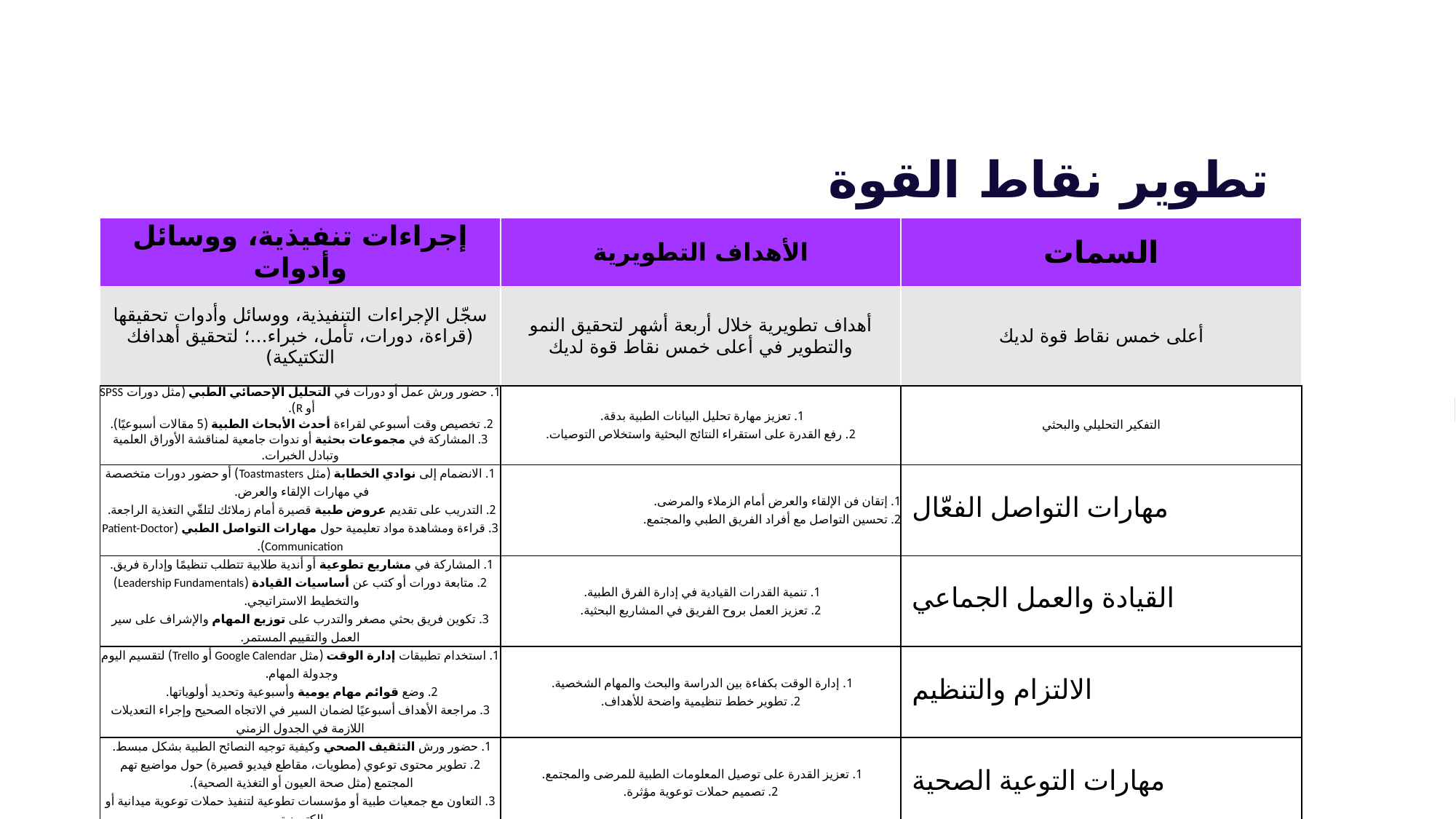

تطوير نقاط القوة
| إجراءات تنفيذية، ووسائل وأدوات | الأهداف التطويرية | السمات |
| --- | --- | --- |
| سجّل الإجراءات التنفيذية، ووسائل وأدوات تحقيقها (قراءة، دورات، تأمل، خبراء...؛ لتحقيق أهدافك التكتيكية) | أهداف تطويرية خلال أربعة أشهر لتحقيق النمو والتطوير في أعلى خمس نقاط قوة لديك | أعلى خمس نقاط قوة لديك |
| 1. حضور ورش عمل أو دورات في التحليل الإحصائي الطبي (مثل دورات SPSS أو R). 2. تخصيص وقت أسبوعي لقراءة أحدث الأبحاث الطبية (5 مقالات أسبوعيًا). 3. المشاركة في مجموعات بحثية أو ندوات جامعية لمناقشة الأوراق العلمية وتبادل الخبرات. | 1. تعزيز مهارة تحليل البيانات الطبية بدقة. 2. رفع القدرة على استقراء النتائج البحثية واستخلاص التوصيات. | التفكير التحليلي والبحثي |
| 1. الانضمام إلى نوادي الخطابة (مثل Toastmasters) أو حضور دورات متخصصة في مهارات الإلقاء والعرض. 2. التدريب على تقديم عروض طبية قصيرة أمام زملائك لتلقّي التغذية الراجعة. 3. قراءة ومشاهدة مواد تعليمية حول مهارات التواصل الطبي (Patient-Doctor Communication). | 1. إتقان فن الإلقاء والعرض أمام الزملاء والمرضى. 2. تحسين التواصل مع أفراد الفريق الطبي والمجتمع. | مهارات التواصل الفعّال |
| 1. المشاركة في مشاريع تطوعية أو أندية طلابية تتطلب تنظيمًا وإدارة فريق. 2. متابعة دورات أو كتب عن أساسيات القيادة (Leadership Fundamentals) والتخطيط الاستراتيجي. 3. تكوين فريق بحثي مصغر والتدرب على توزيع المهام والإشراف على سير العمل والتقييم المستمر. | 1. تنمية القدرات القيادية في إدارة الفرق الطبية. 2. تعزيز العمل بروح الفريق في المشاريع البحثية. | القيادة والعمل الجماعي |
| 1. استخدام تطبيقات إدارة الوقت (مثل Google Calendar أو Trello) لتقسيم اليوم وجدولة المهام. 2. وضع قوائم مهام يومية وأسبوعية وتحديد أولوياتها. 3. مراجعة الأهداف أسبوعيًا لضمان السير في الاتجاه الصحيح وإجراء التعديلات اللازمة في الجدول الزمني | 1. إدارة الوقت بكفاءة بين الدراسة والبحث والمهام الشخصية. 2. تطوير خطط تنظيمية واضحة للأهداف. | الالتزام والتنظيم |
| 1. حضور ورش التثقيف الصحي وكيفية توجيه النصائح الطبية بشكل مبسط. 2. تطوير محتوى توعوي (مطويات، مقاطع فيديو قصيرة) حول مواضيع تهم المجتمع (مثل صحة العيون أو التغذية الصحية). 3. التعاون مع جمعيات طبية أو مؤسسات تطوعية لتنفيذ حملات توعوية ميدانية أو إلكترونية. | 1. تعزيز القدرة على توصيل المعلومات الطبية للمرضى والمجتمع. 2. تصميم حملات توعوية مؤثرة. | مهارات التوعية الصحية |